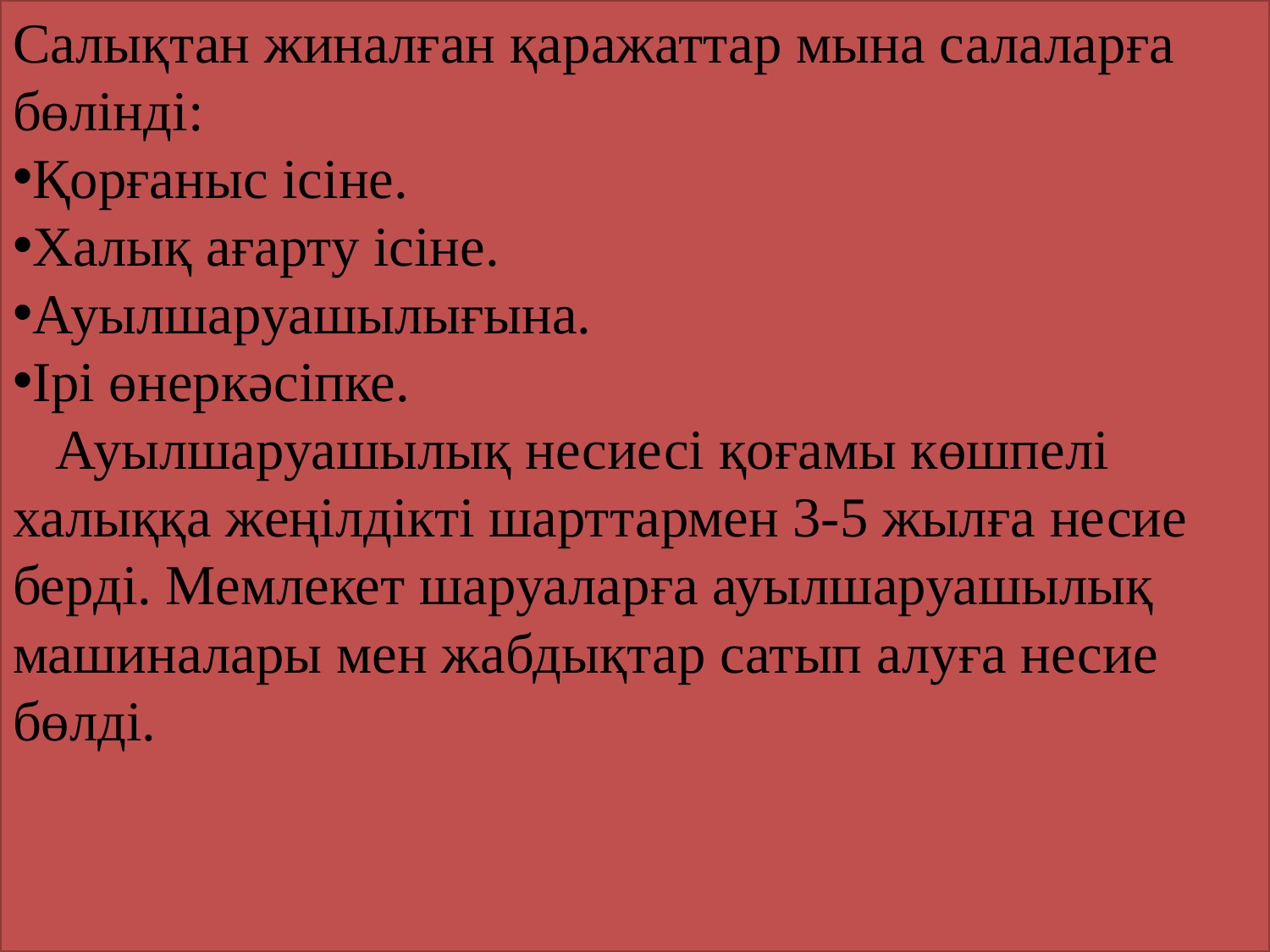

Салықтан жиналған қаражаттар мына салаларға бөлінді:
Қорғаныс ісіне.
Халық ағарту ісіне.
Ауылшаруашылығына.
Ірі өнеркәсіпке.
   Ауылшаруашылық несиесі қоғамы көшпелі халыққа жеңілдікті шарттармен 3-5 жылға несие берді. Мемлекет шаруаларға ауылшаруашылық машиналары мен жабдықтар сатып алуға несие бөлді.